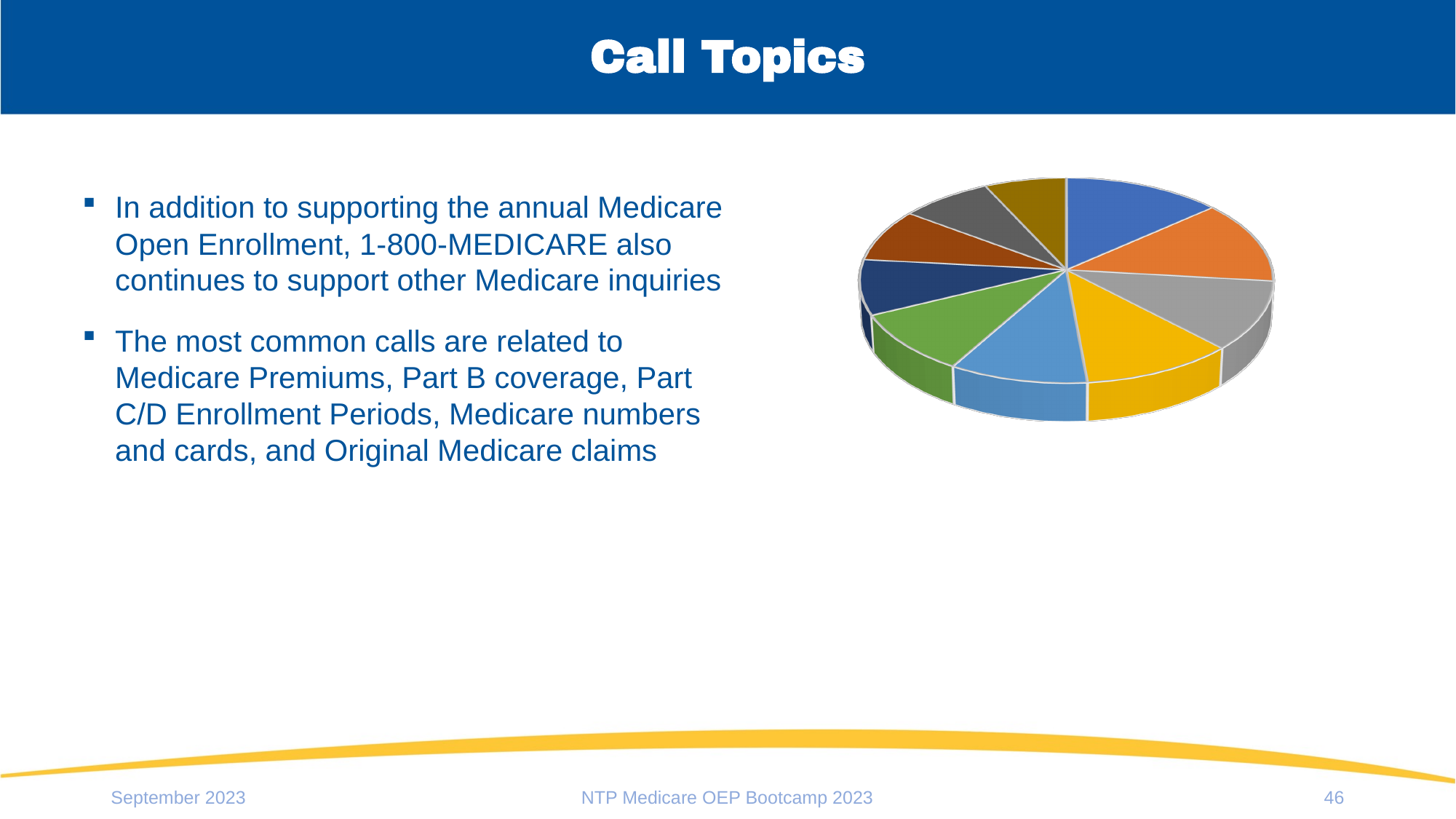

# Call Topics

[unsupported chart]

[unsupported chart]

In addition to supporting the annual Medicare Open Enrollment, 1-800-MEDICARE also continues to support other Medicare inquiries
The most common calls are related to Medicare Premiums, Part B coverage, Part C/D Enrollment Periods, Medicare numbers and cards, and Original Medicare claims
September 2023
NTP Medicare OEP Bootcamp 2023
46